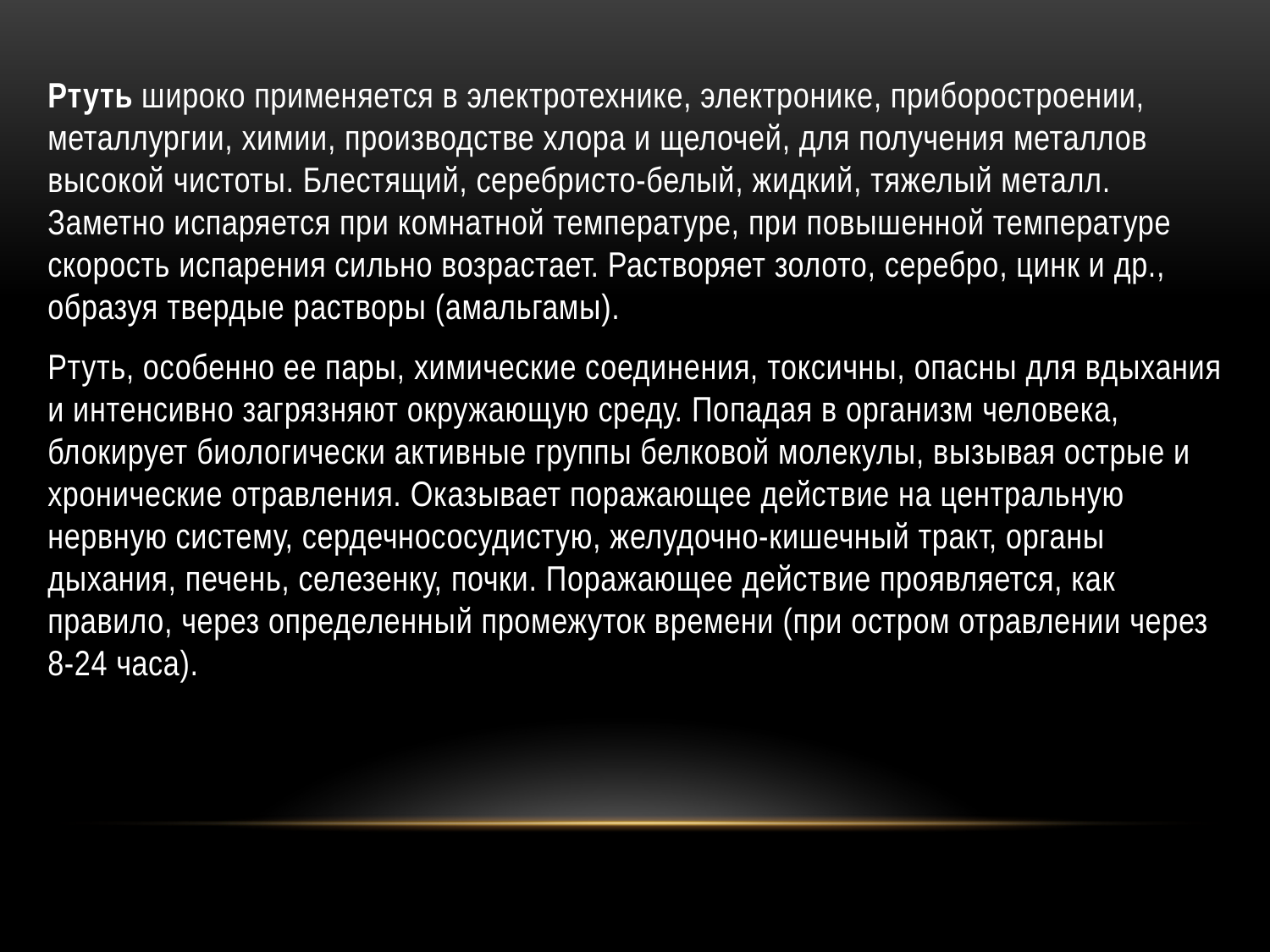

Ртуть широко применяется в электротехнике, электронике, приборостроении, металлургии, химии, производстве хлора и щелочей, для получения металлов высокой чистоты. Блестящий, серебристо-белый, жидкий, тяжелый металл. Заметно испаряется при комнатной температуре, при повышенной температуре скорость испарения сильно возрастает. Растворяет золото, серебро, цинк и др., образуя твердые растворы (амальгамы).
Ртуть, особенно ее пары, химические соединения, токсичны, опасны для вдыхания и интенсивно загрязняют окружающую среду. Попадая в организм человека, блокирует биологически активные группы белковой молекулы, вызывая острые и хронические отравления. Оказывает поражающее действие на центральную нервную систему, сердечнососудистую, желудочно-кишечный тракт, органы дыхания, печень, селезенку, почки. Поражающее действие проявляется, как правило, через определенный промежуток времени (при остром отравлении через 8-24 часа).

# о